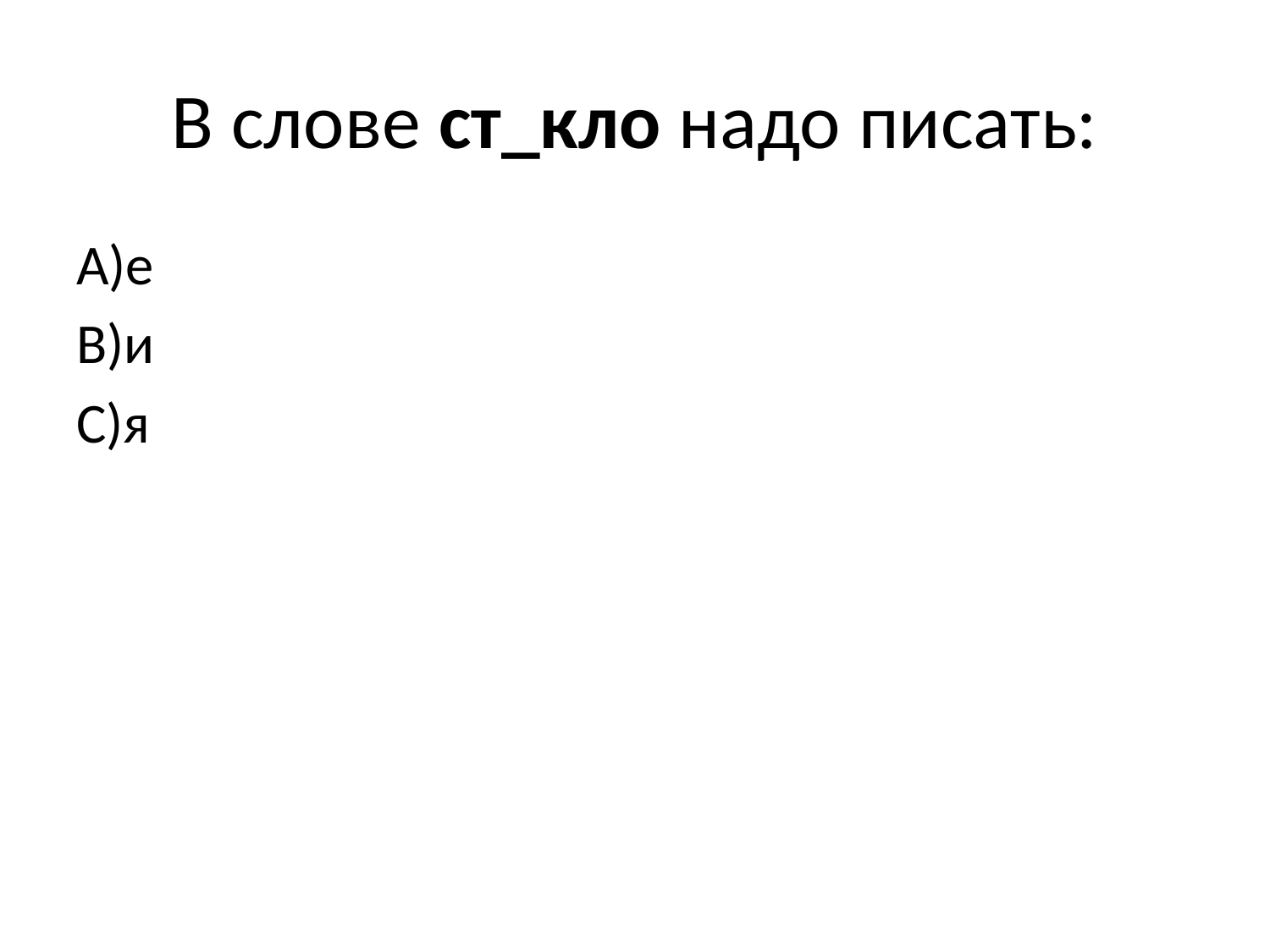

# В слове ст_кло надо писать:
A)е
B)и
C)я